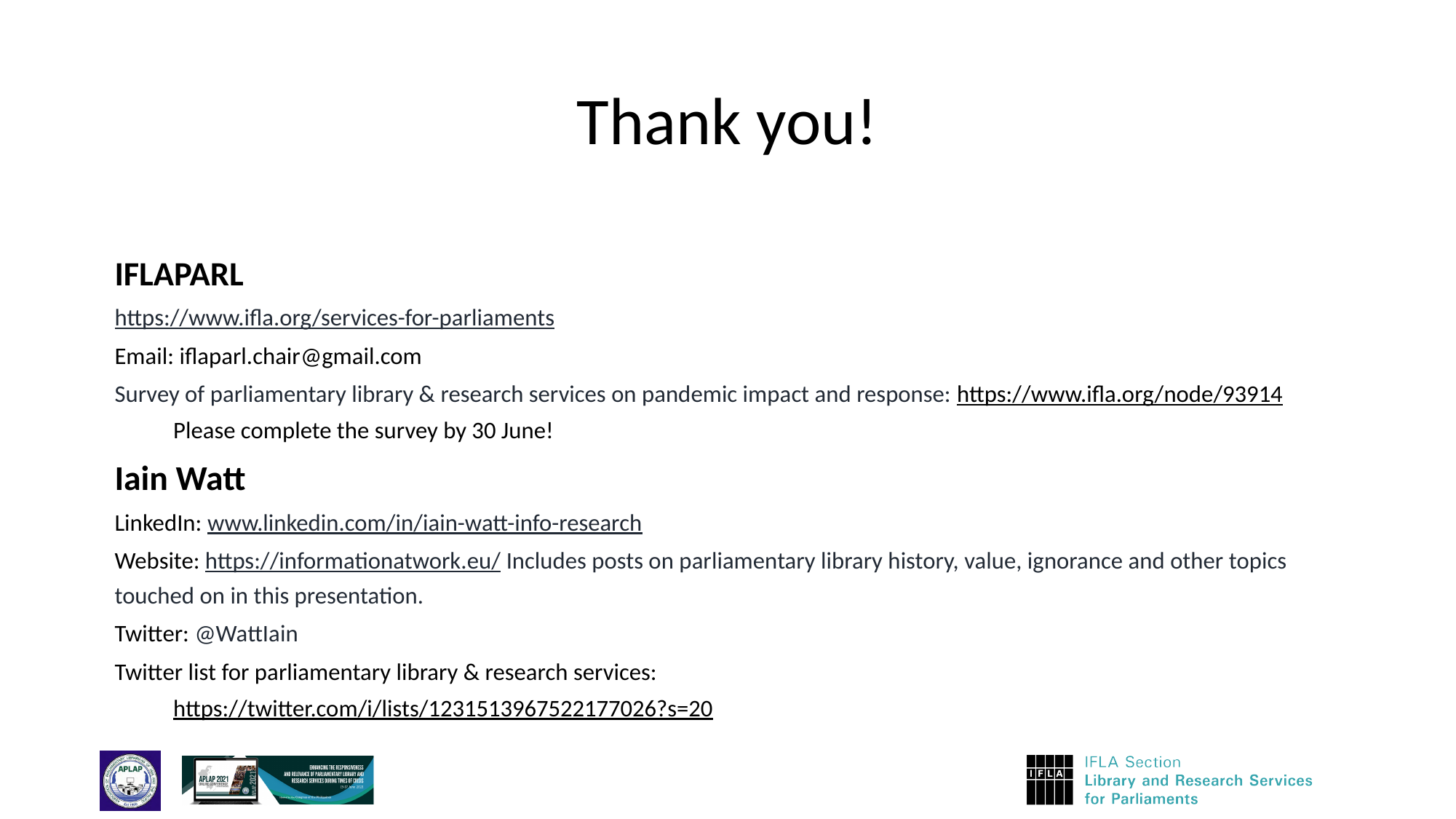

# Thank you!
Thank you!
IFLAPARL
https://www.ifla.org/services-for-parliaments
Email: iflaparl.chair@gmail.com
Survey of parliamentary library & research services on pandemic impact and response: https://www.ifla.org/node/93914
Please complete the survey by 30 June!21 survey –
Iain Watt
LinkedIn: www.linkedin.com/in/iain-watt-info-research
Website: https://informationatwork.eu/ Includes posts on parliamentary library history, value, ignorance and other topics touched on in this presentation.
Twitter: @WattIain
Twitter list for parliamentary library & research services:
https://twitter.com/i/lists/1231513967522177026?s=20

20